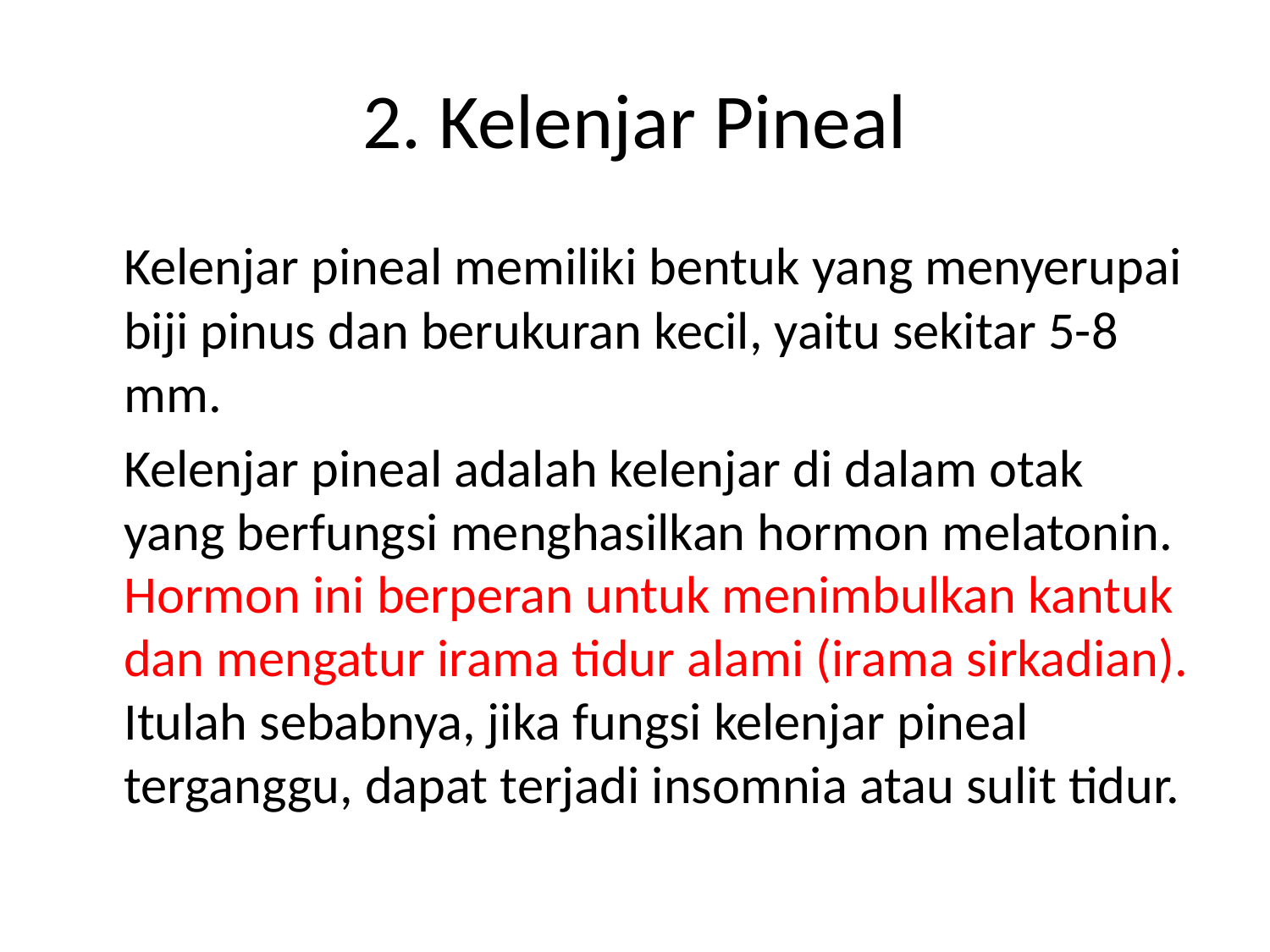

# 2. Kelenjar Pineal
	Kelenjar pineal memiliki bentuk yang menyerupai biji pinus dan berukuran kecil, yaitu sekitar 5-8 mm.
	Kelenjar pineal adalah kelenjar di dalam otak yang berfungsi menghasilkan hormon melatonin. Hormon ini berperan untuk menimbulkan kantuk dan mengatur irama tidur alami (irama sirkadian). Itulah sebabnya, jika fungsi kelenjar pineal terganggu, dapat terjadi insomnia atau sulit tidur.